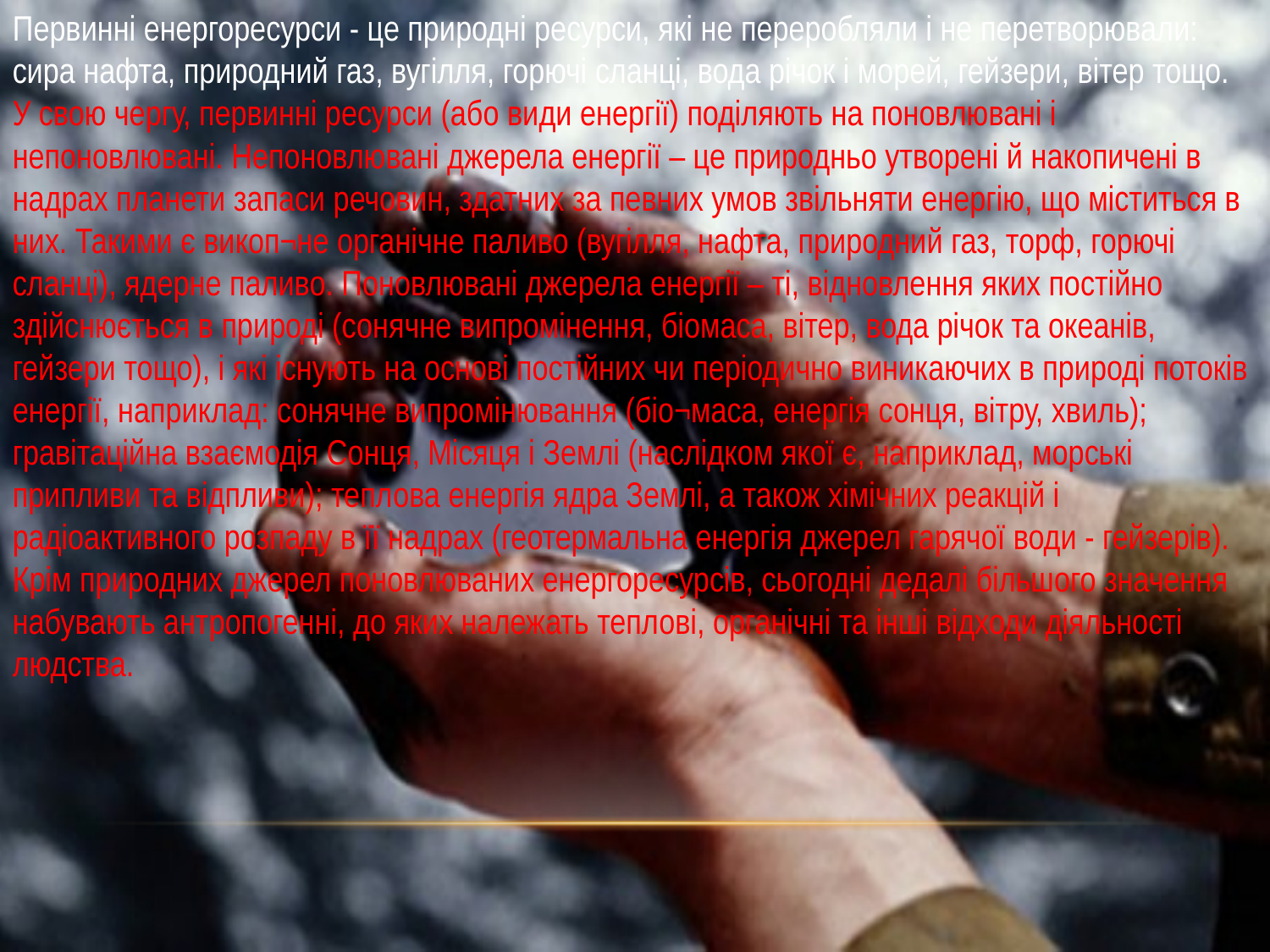

Первинні енергоресурси - це природні ресурси, які не переробляли і не перетворювали: сира нафта, природний газ, вугілля, горючі сланці, вода річок і морей, гейзери, вітер тощо.
У свою чергу, первинні ресурси (або види енергії) поділяють на поновлювані і непоновлювані. Непоновлювані джерела енергії – це природньо утворені й накопичені в надрах планети запаси речовин, здатних за певних умов звільняти енергію, що міститься в них. Такими є викоп¬не органічне паливо (вугілля, нафта, природний газ, торф, горючі сланці), ядерне паливо. Поновлювані джерела енергії – ті, відновлення яких постійно здійснюється в природі (сонячне випромінення, біомаса, вітер, вода річок та океанів, гейзери тощо), і які існують на основі постійних чи періодично виникаючих в природі потоків енергії, наприклад: сонячне випромінювання (біо¬маса, енергія сонця, вітру, хвиль); гравітаційна взаємодія Сонця, Місяця і Землі (наслідком якої є, наприклад, морські припливи та відпливи); теплова енергія ядра Землі, а також хімічних реакцій і радіоактивного розпаду в її надрах (геотермальна енергія джерел гарячої води - гейзерів). Крім природних джерел поновлюваних енергоресурсів, сьогодні дедалі більшого значення набувають антропогенні, до яких належать теплові, органічні та інші відходи діяльності людства.